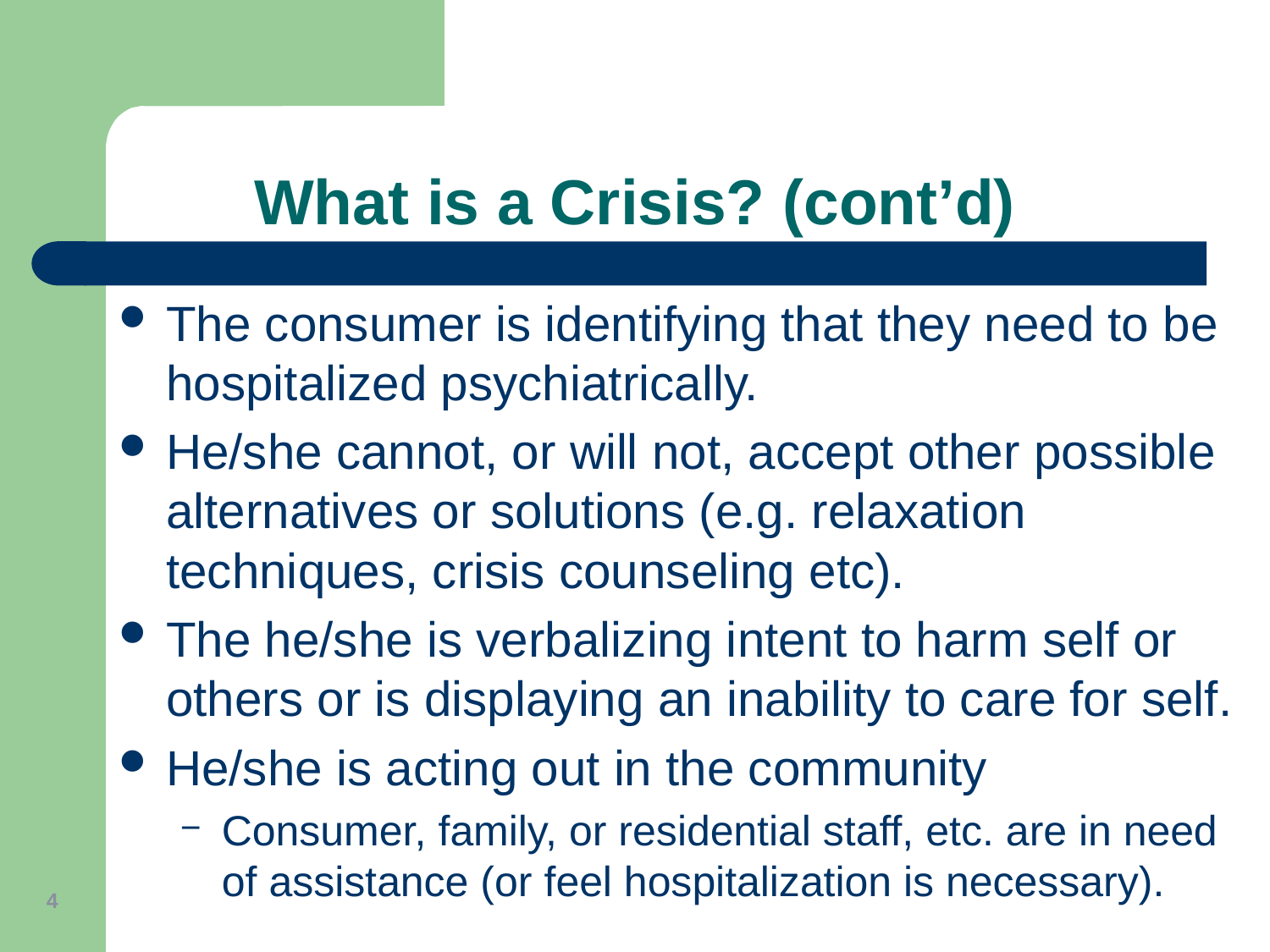

What is a Crisis? (cont’d)
The consumer is identifying that they need to be hospitalized psychiatrically.
He/she cannot, or will not, accept other possible alternatives or solutions (e.g. relaxation techniques, crisis counseling etc).
The he/she is verbalizing intent to harm self or others or is displaying an inability to care for self.
He/she is acting out in the community
Consumer, family, or residential staff, etc. are in need of assistance (or feel hospitalization is necessary).

4